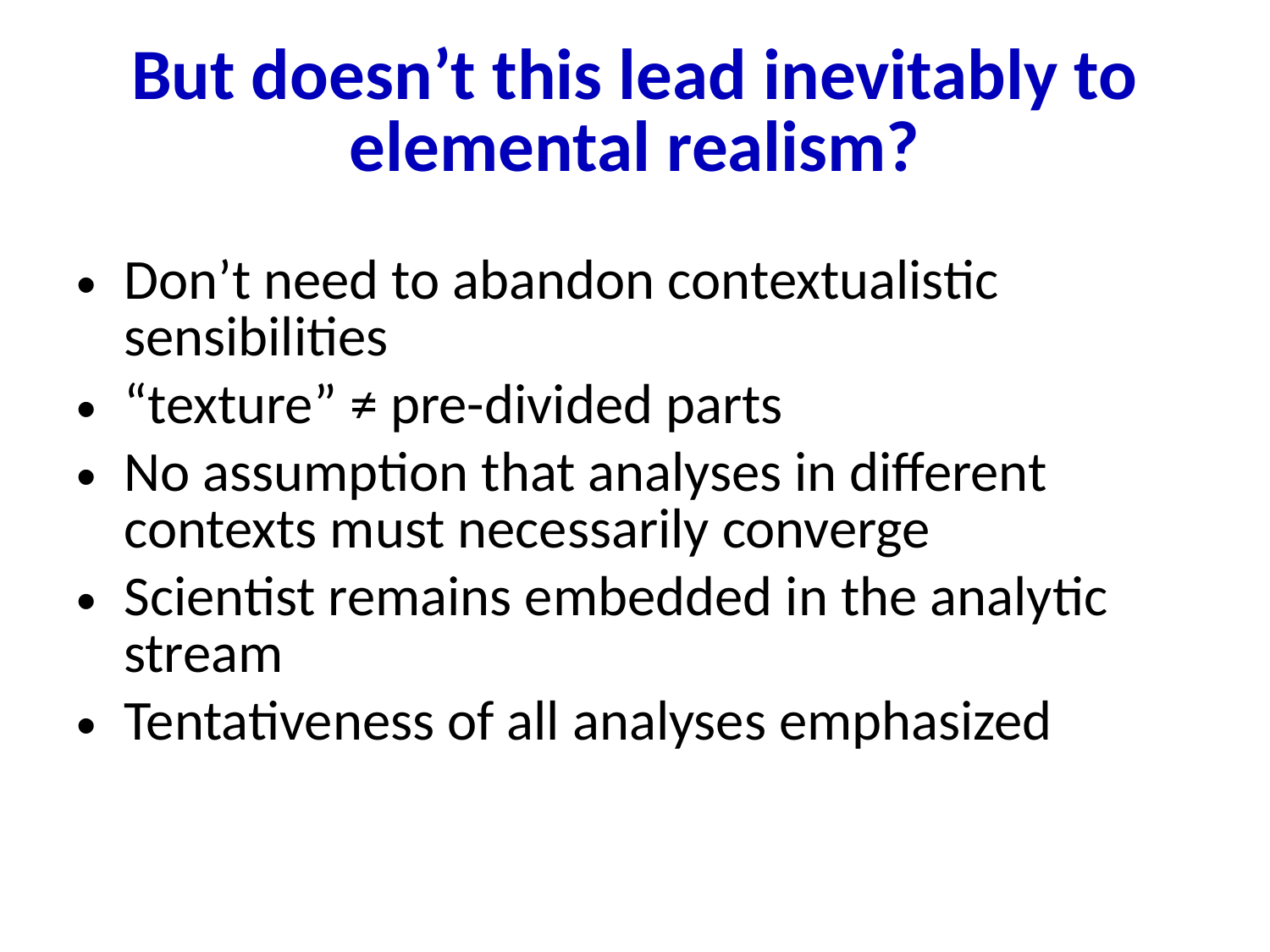

# But doesn’t this lead inevitably to elemental realism?
Don’t need to abandon contextualistic sensibilities
“texture” ≠ pre-divided parts
No assumption that analyses in different contexts must necessarily converge
Scientist remains embedded in the analytic stream
Tentativeness of all analyses emphasized